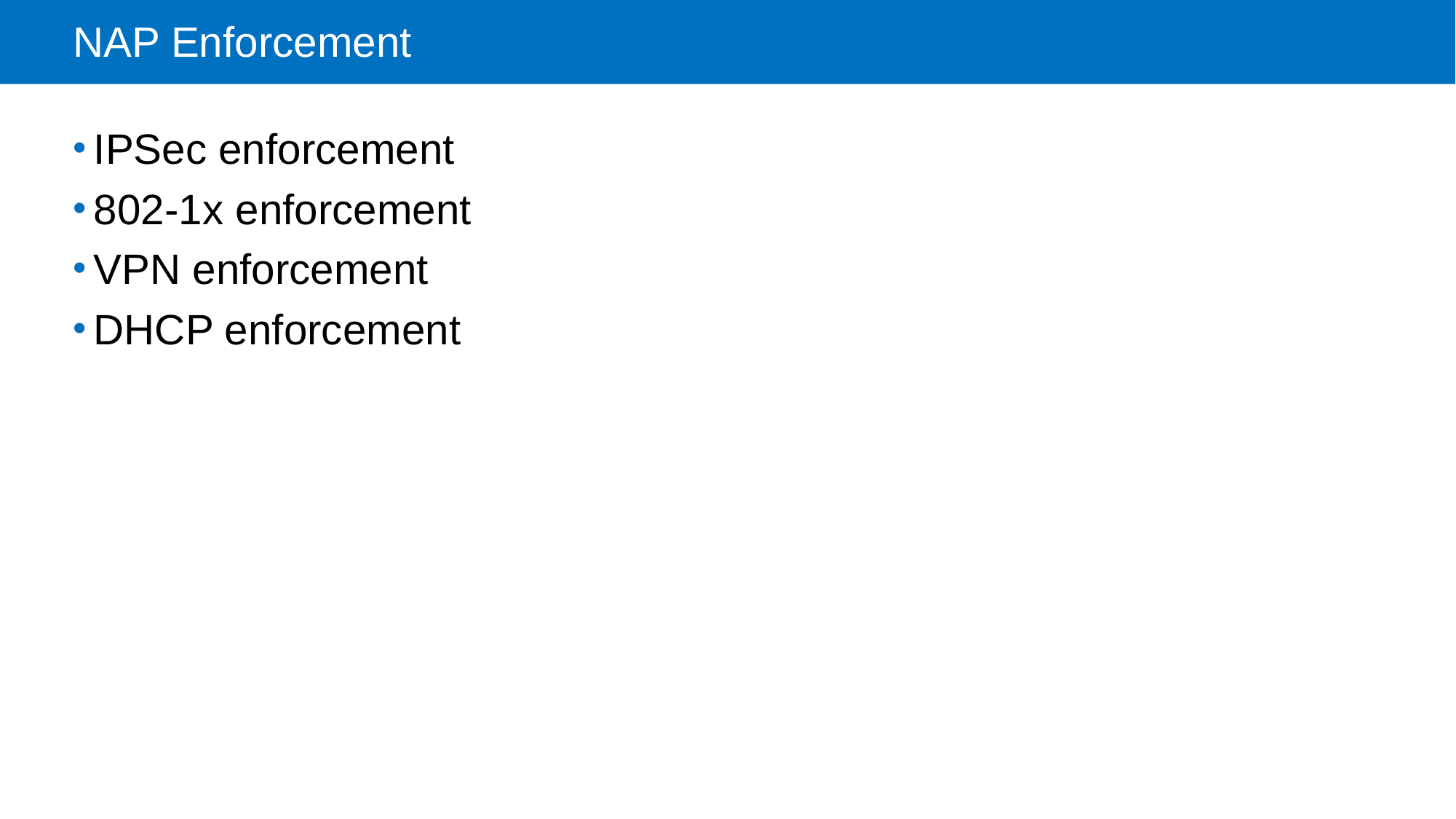

# NAP Enforcement
IPSec enforcement
802-1x enforcement
VPN enforcement
DHCP enforcement